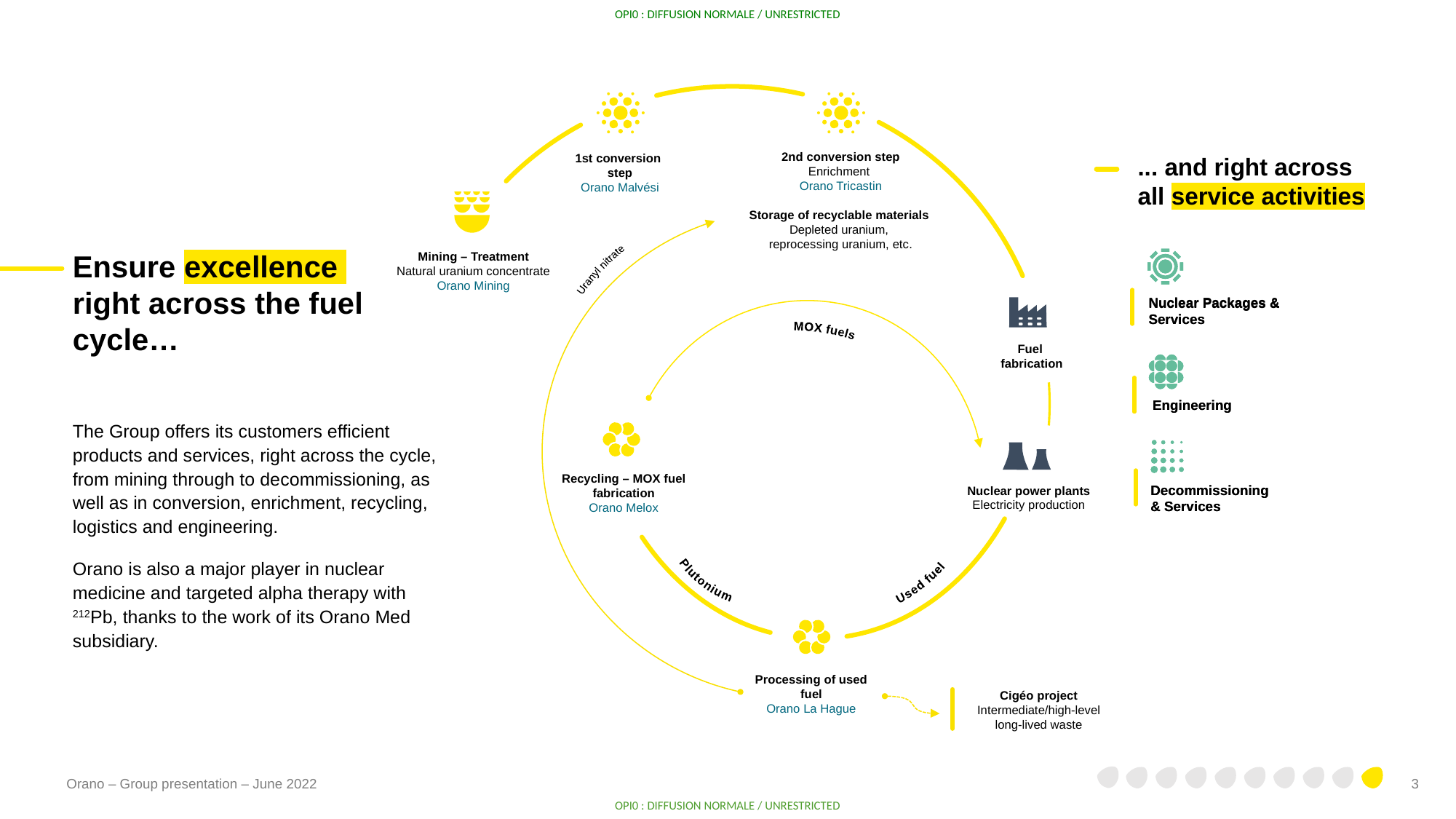

... and right across
all service activities
Ensure excellence
right across the fuel
cycle…

Nuclear Packages & Services

Engineering
The Group offers its customers efficient
products and services, right across the cycle, from mining through to decommissioning, as well as in conversion, enrichment, recycling, logistics and engineering.
Orano is also a major player in nuclear medicine and targeted alpha therapy with 212Pb, thanks to the work of its Orano Med subsidiary.

Decommissioning
& Services

Orano – Group presentation – June 2022
3